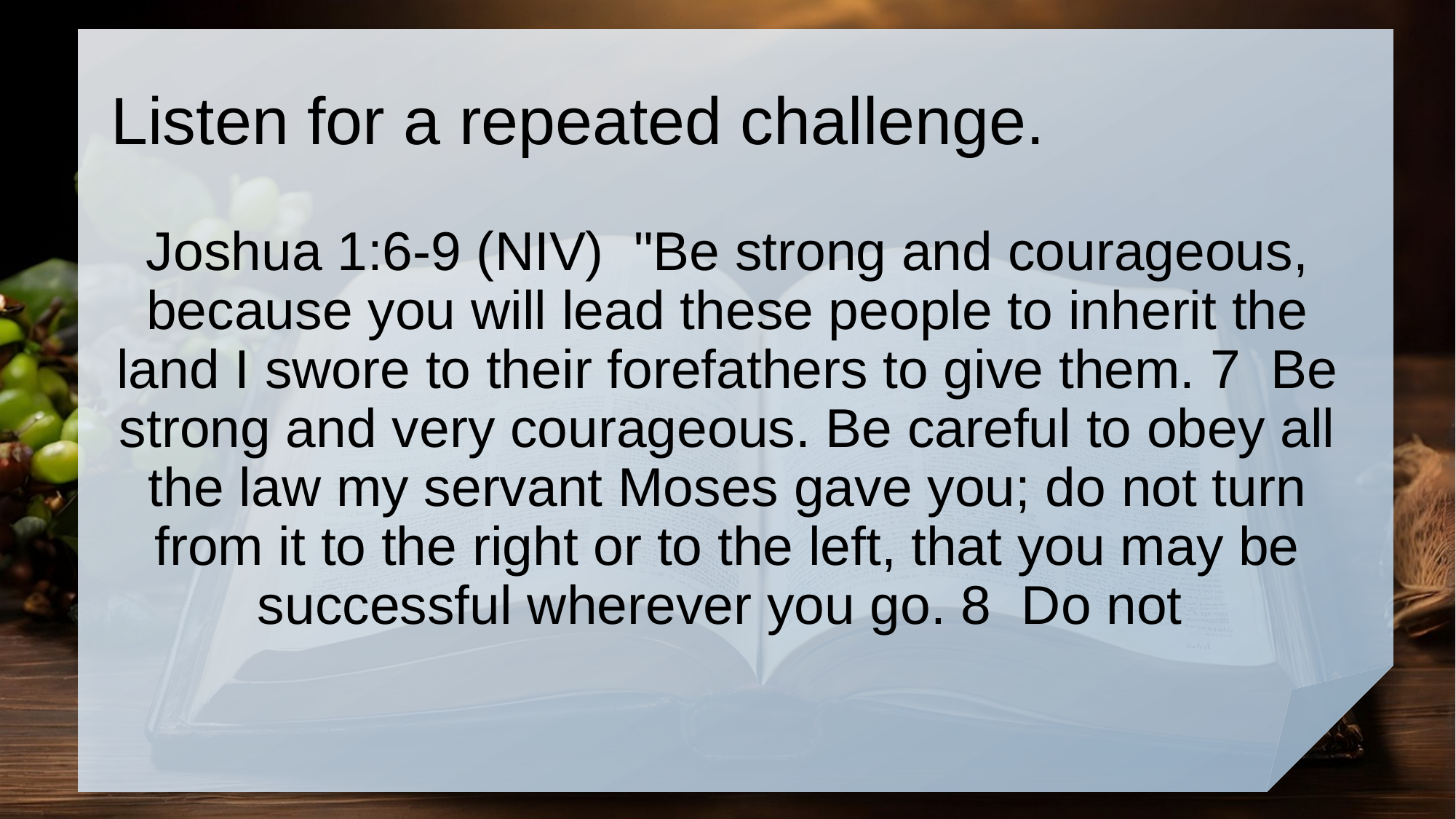

# Listen for a repeated challenge.
Joshua 1:6-9 (NIV)  "Be strong and courageous, because you will lead these people to inherit the land I swore to their forefathers to give them. 7  Be strong and very courageous. Be careful to obey all the law my servant Moses gave you; do not turn from it to the right or to the left, that you may be successful wherever you go. 8  Do not